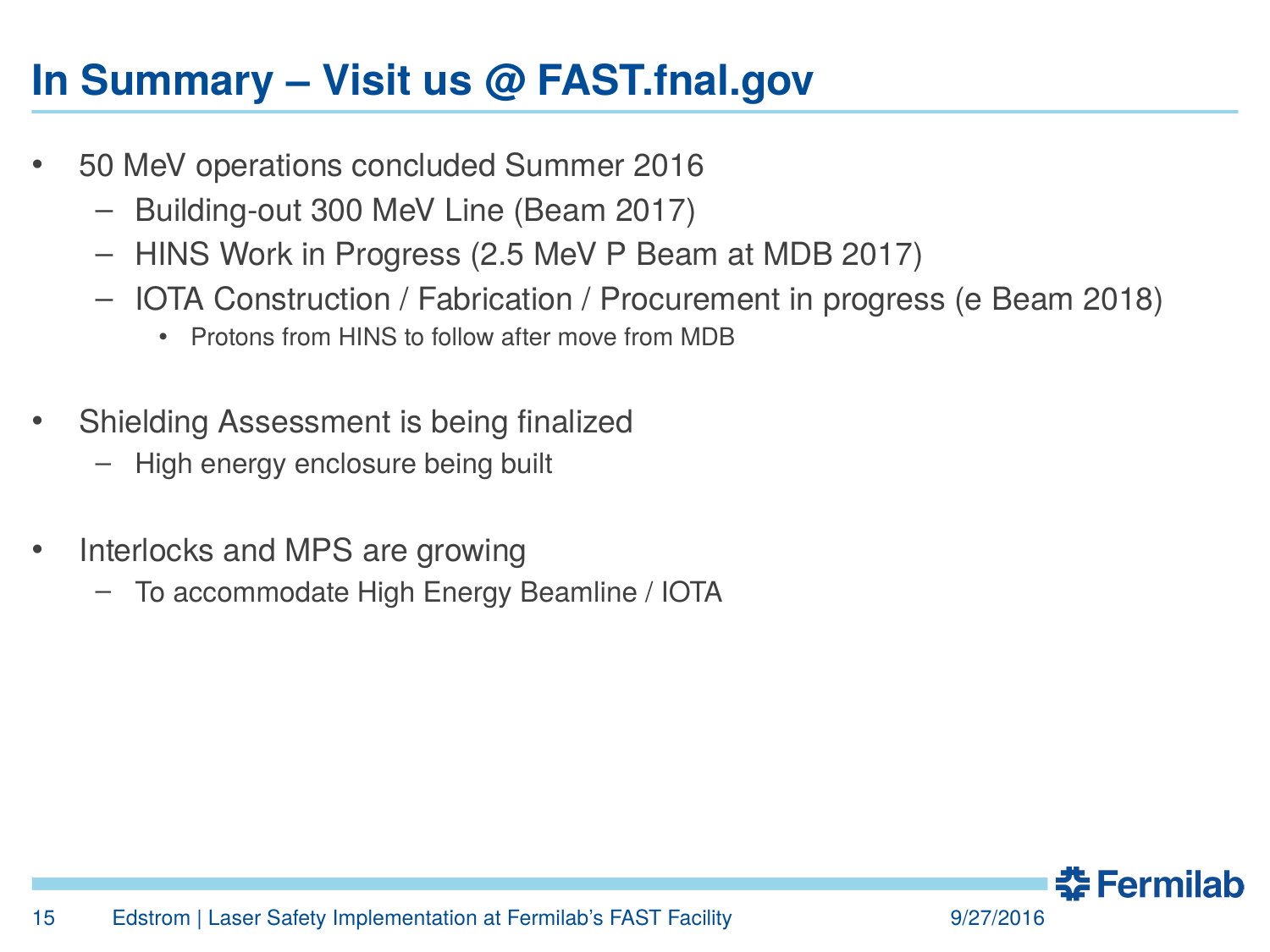

# In Summary – Visit us @ FAST.fnal.gov
50 MeV operations concluded Summer 2016
Building-out 300 MeV Line (Beam 2017)
HINS Work in Progress (2.5 MeV P Beam at MDB 2017)
IOTA Construction / Fabrication / Procurement in progress (e Beam 2018)
Protons from HINS to follow after move from MDB

Shielding Assessment is being finalized
High energy enclosure being built

Interlocks and MPS are growing
To accommodate High Energy Beamline / IOTA

15
Edstrom | Laser Safety Implementation at Fermilab’s FAST Facility
9/27/2016